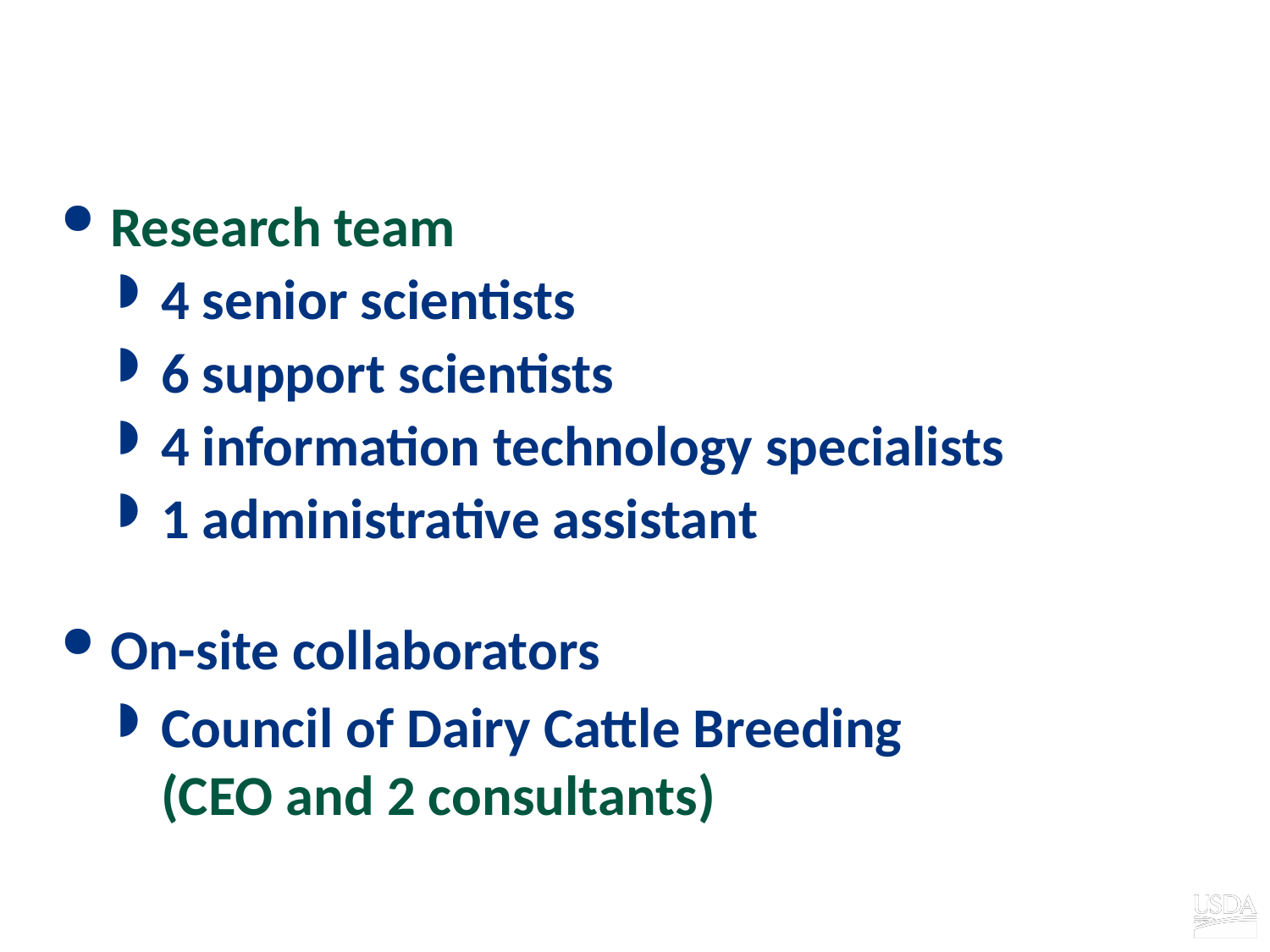

# Staff
Research team
4 senior scientists
6 support scientists
4 information technology specialists
1 administrative assistant
On-site collaborators
Council of Dairy Cattle Breeding
	(CEO and 2 consultants)